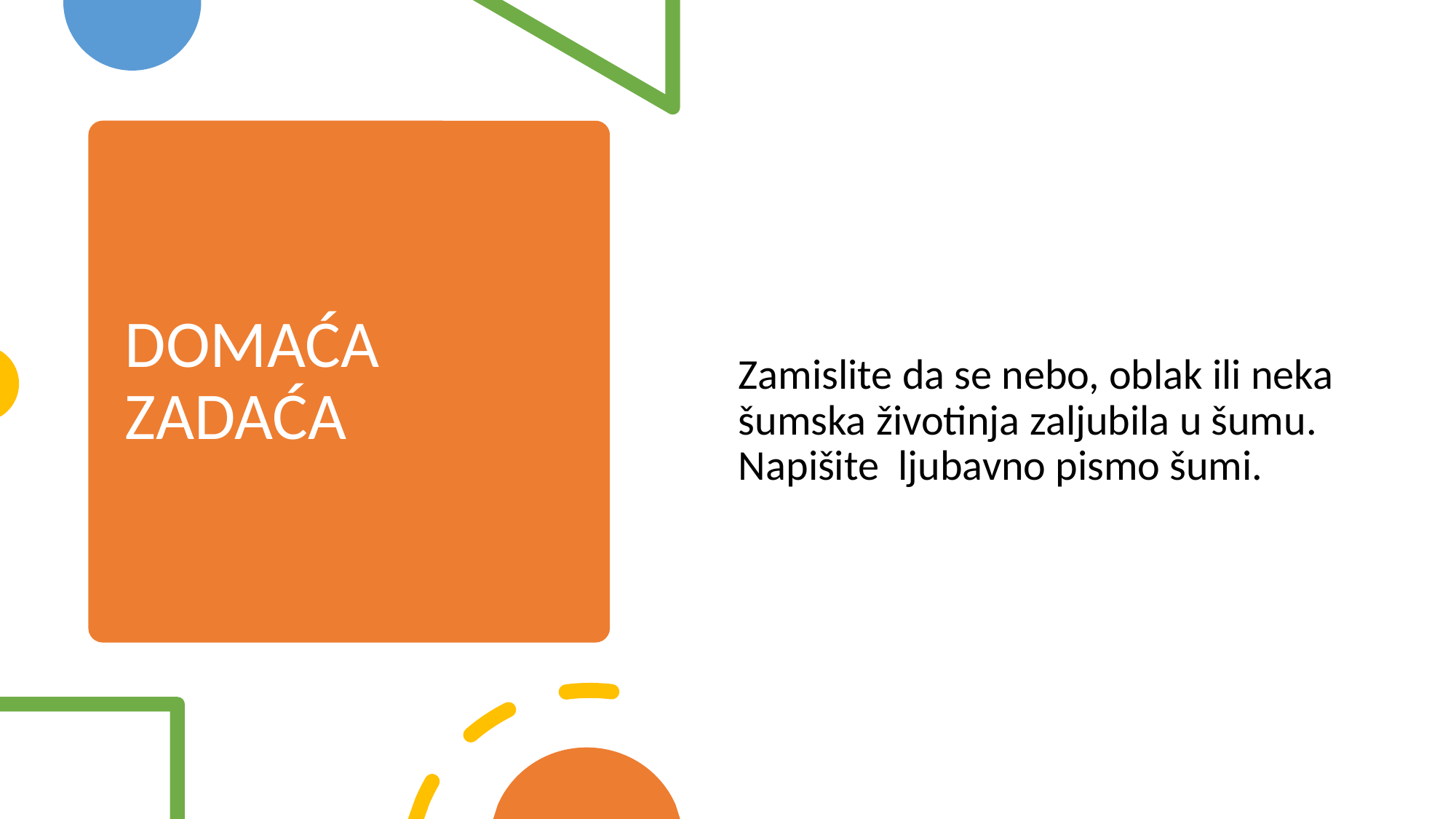

Zamislite da se nebo, oblak ili neka šumska životinja zaljubila u šumu. Napišite  ljubavno pismo šumi.

# DOMAĆA ZADAĆA